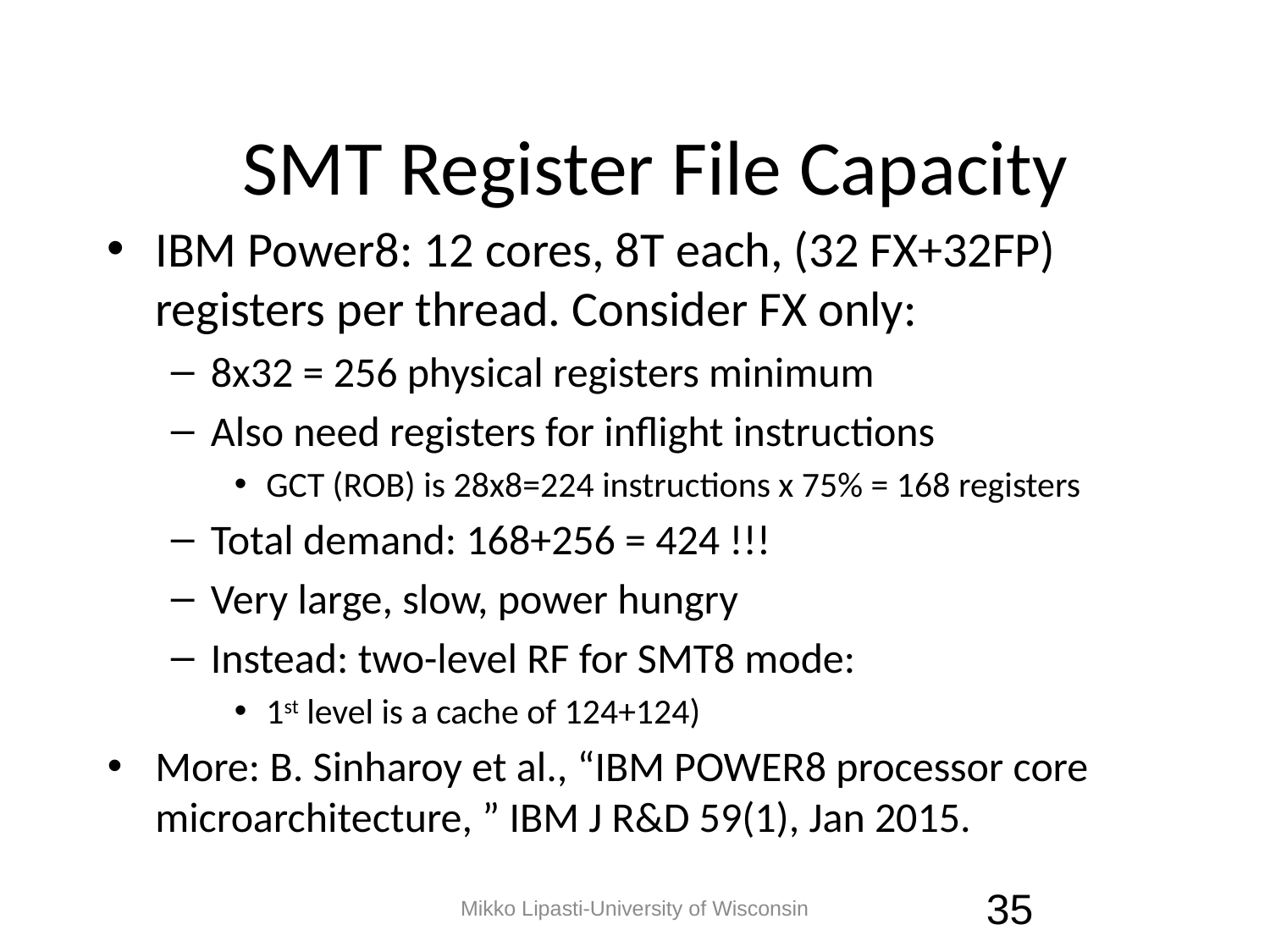

# SMT Register File Capacity
IBM Power8: 12 cores, 8T each, (32 FX+32FP) registers per thread. Consider FX only:
8x32 = 256 physical registers minimum
Also need registers for inflight instructions
GCT (ROB) is 28x8=224 instructions x 75% = 168 registers
Total demand: 168+256 = 424 !!!
Very large, slow, power hungry
Instead: two-level RF for SMT8 mode:
1st level is a cache of 124+124)
More: B. Sinharoy et al., “IBM POWER8 processor core microarchitecture, ” IBM J R&D 59(1), Jan 2015.
Mikko Lipasti-University of Wisconsin
35